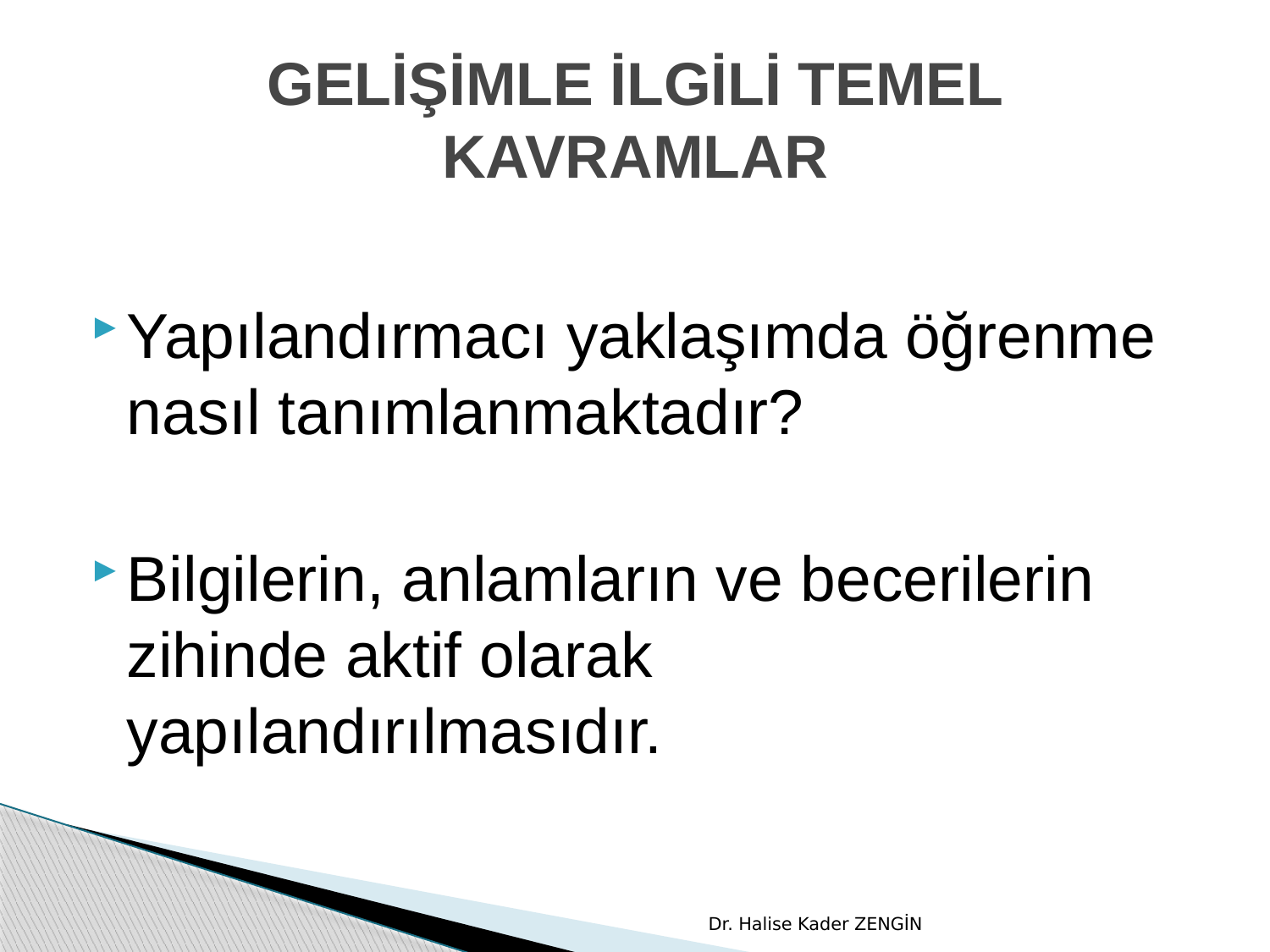

# GELİŞİMLE İLGİLİ TEMEL KAVRAMLAR

Yapılandırmacı yaklaşımda öğrenme nasıl tanımlanmaktadır?

Bilgilerin, anlamların ve becerilerin zihinde aktif olarak yapılandırılmasıdır.
Dr. Halise Kader ZENGİN